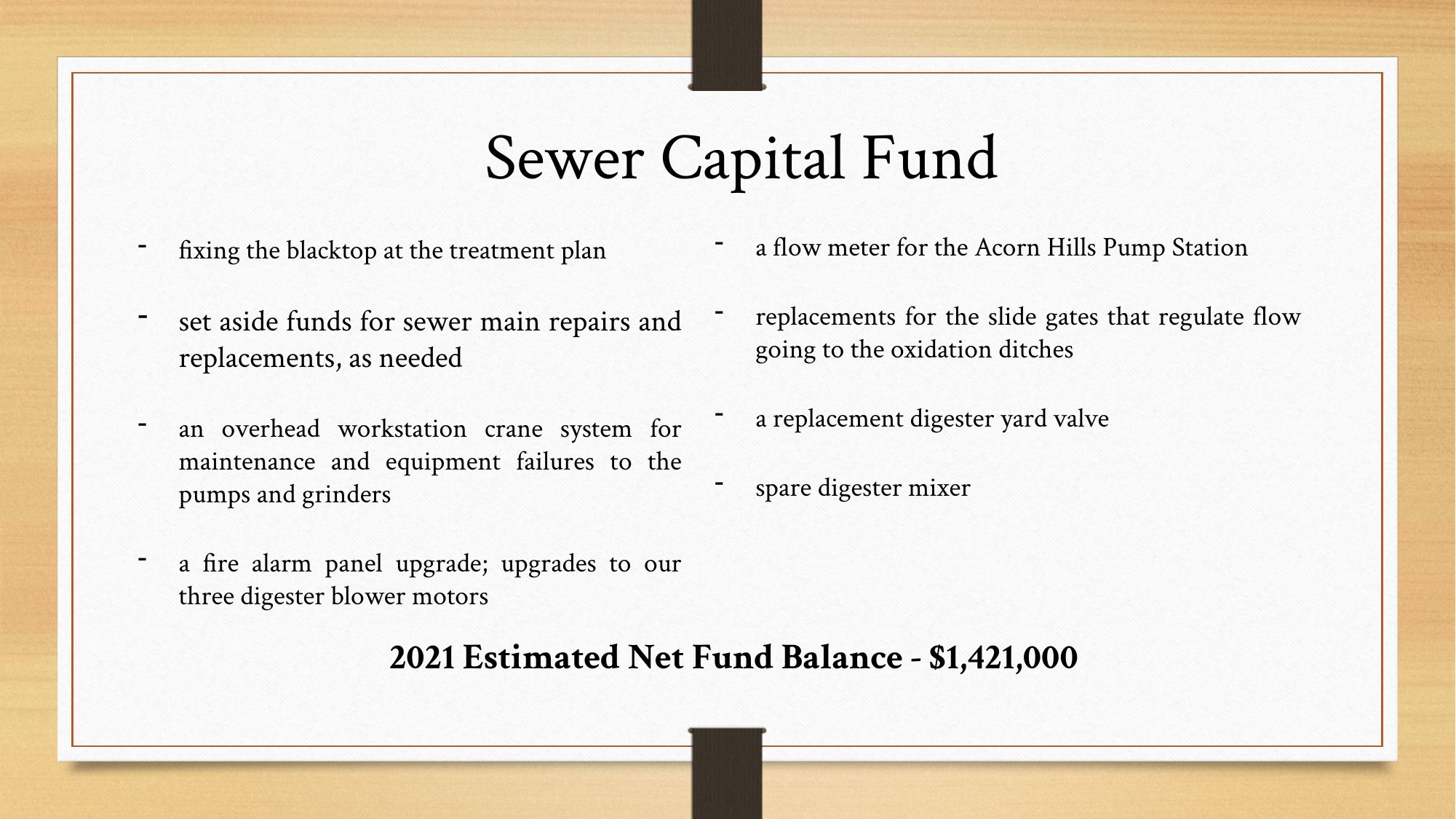

Sewer Capital Fund
a flow meter for the Acorn Hills Pump Station

replacements for the slide gates that regulate flow going to the oxidation ditches

a replacement digester yard valve

spare digester mixer
fixing the blacktop at the treatment plan

set aside funds for sewer main repairs and replacements, as needed

an overhead workstation crane system for maintenance and equipment failures to the pumps and grinders

a fire alarm panel upgrade; upgrades to our three digester blower motors
2021 Estimated Net Fund Balance - $1,421,000